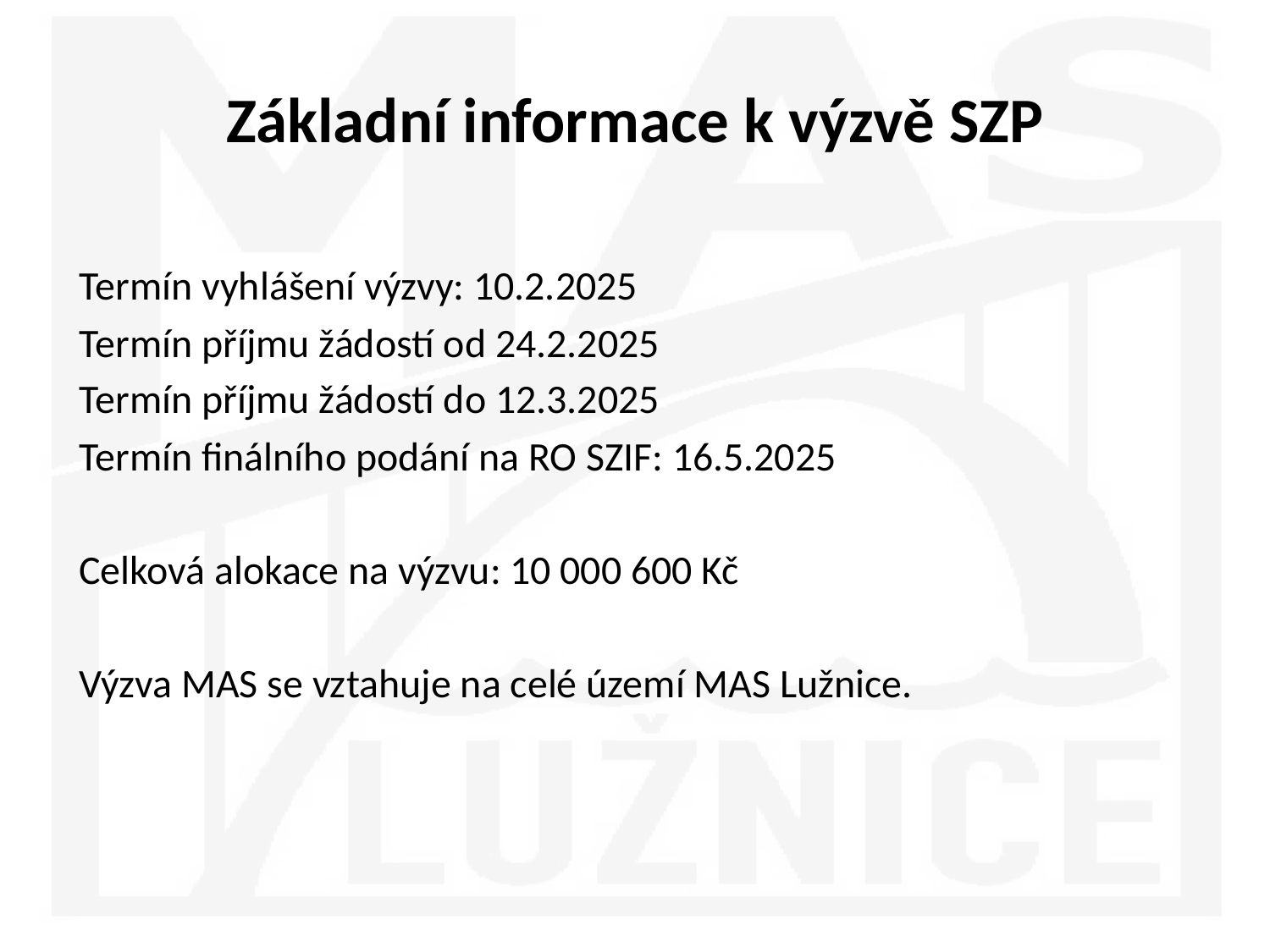

# Základní informace k výzvě SZP

Termín vyhlášení výzvy: 10.2.2025
Termín příjmu žádostí od 24.2.2025
Termín příjmu žádostí do 12.3.2025
Termín finálního podání na RO SZIF: 16.5.2025

Celková alokace na výzvu: 10 000 600 Kč

Výzva MAS se vztahuje na celé území MAS Lužnice.